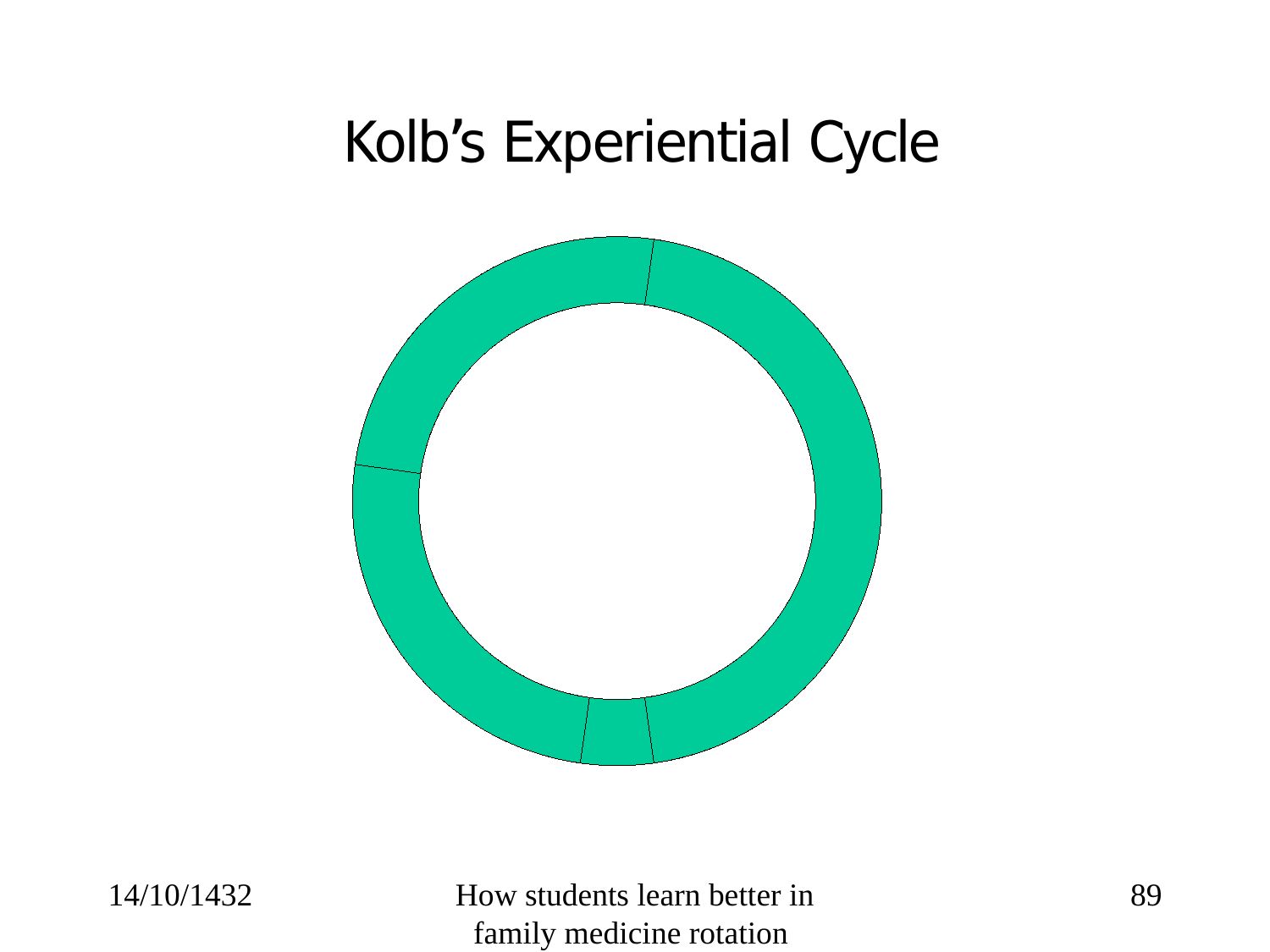

Kolb’s Experiential Cycle
14/10/1432
How students learn better in family medicine rotation
89